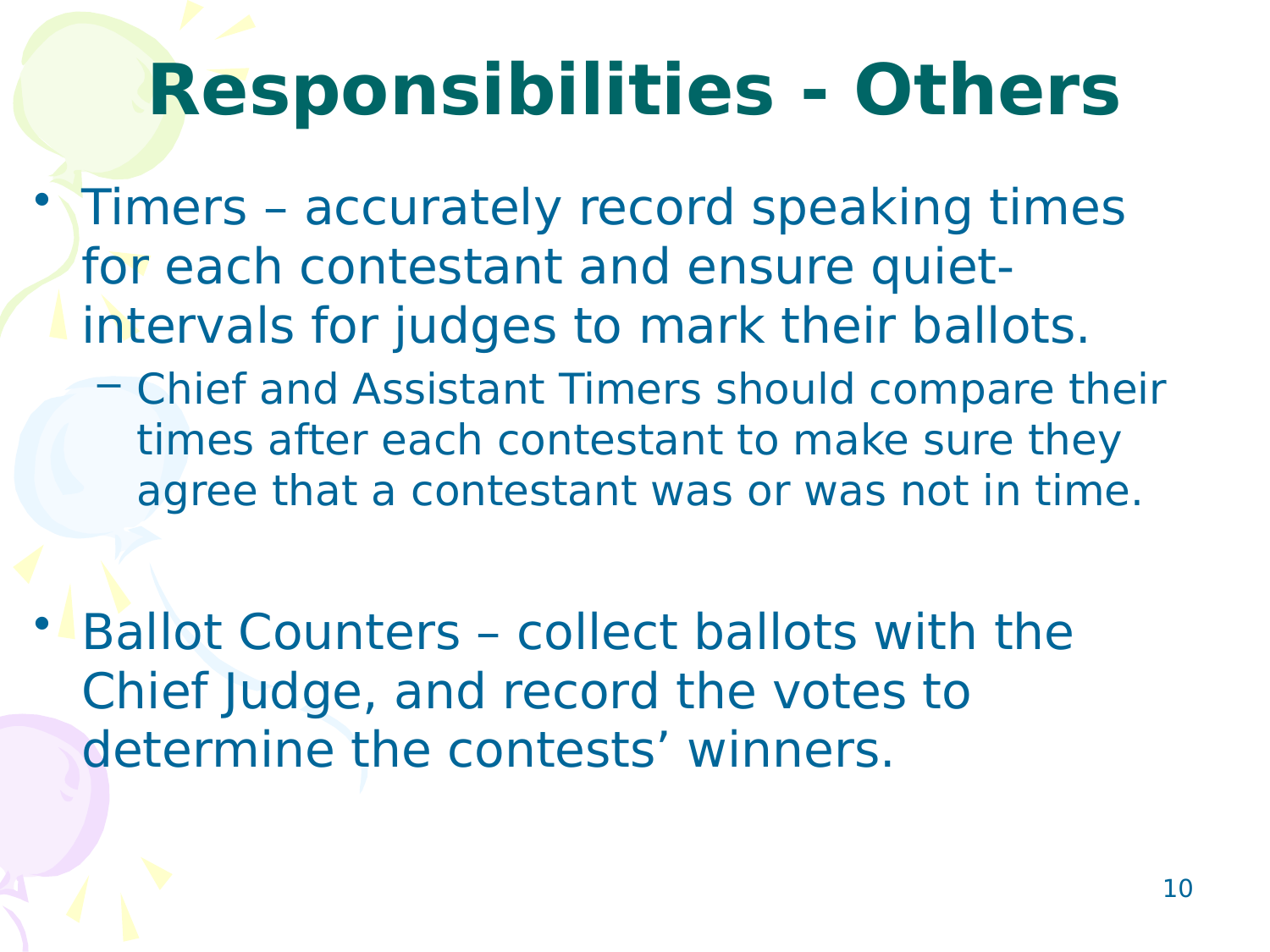

Responsibilities - Others
Timers – accurately record speaking times for each contestant and ensure quiet-intervals for judges to mark their ballots.
Chief and Assistant Timers should compare their times after each contestant to make sure they agree that a contestant was or was not in time.

Ballot Counters – collect ballots with the Chief Judge, and record the votes to determine the contests’ winners.
10